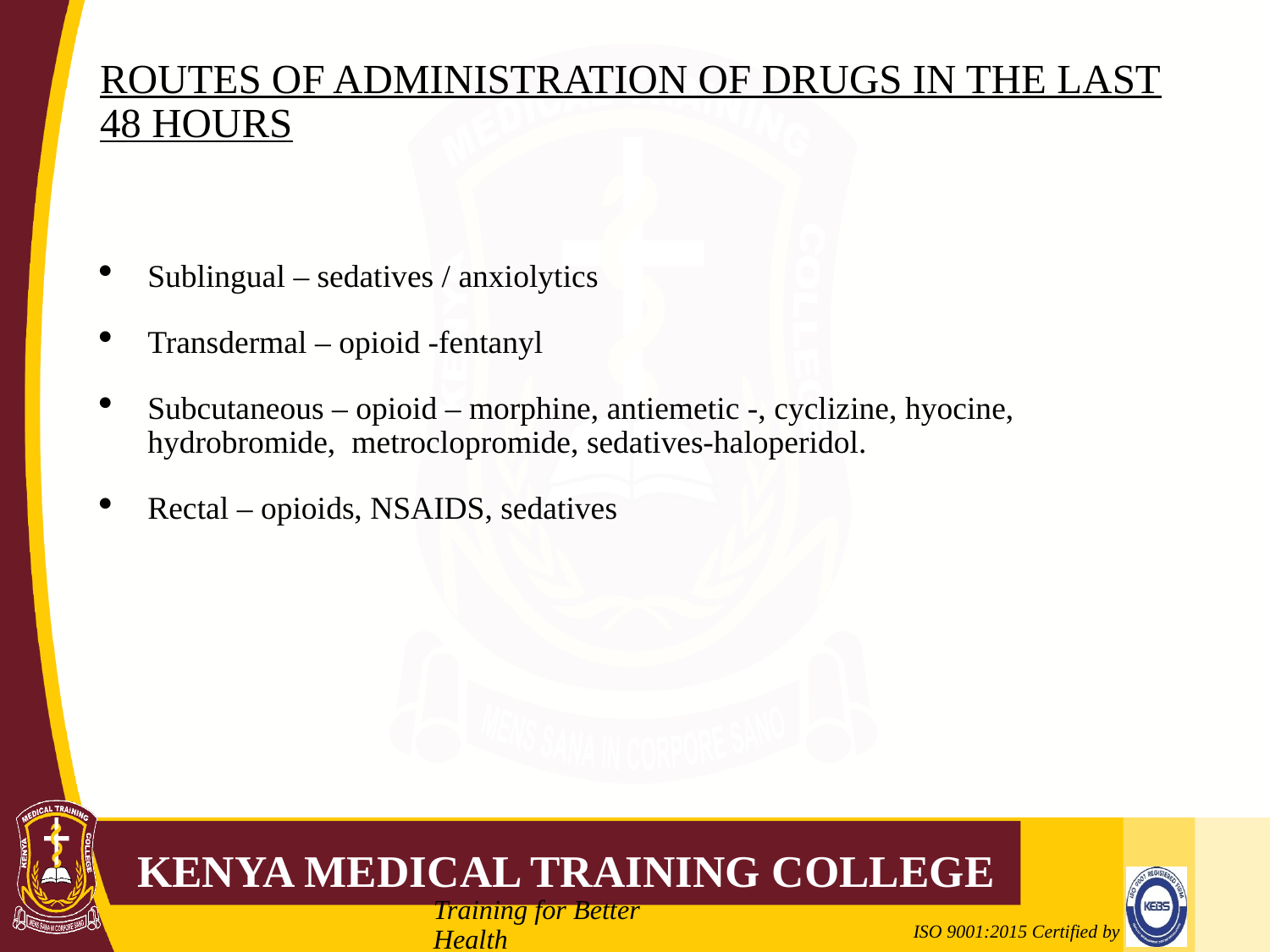

# ROUTES OF ADMINISTRATION OF DRUGS IN THE LAST 48 HOURS
Sublingual – sedatives / anxiolytics
Transdermal – opioid -fentanyl
Subcutaneous – opioid – morphine, antiemetic -, cyclizine, hyocine, hydrobromide,  metroclopromide, sedatives-haloperidol.
Rectal – opioids, NSAIDS, sedatives